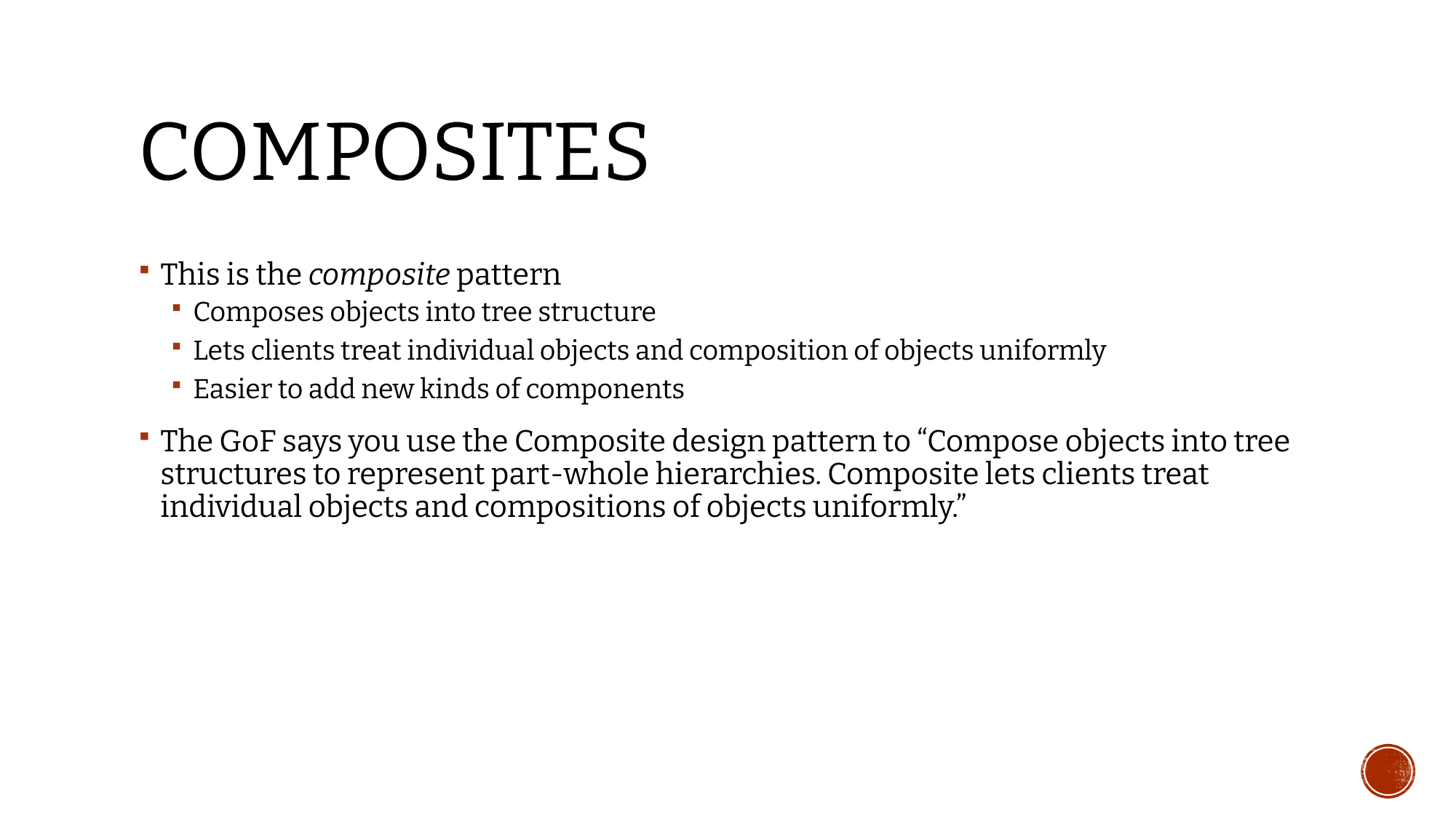

# Composites
This is the composite pattern
Composes objects into tree structure
Lets clients treat individual objects and composition of objects uniformly
Easier to add new kinds of components
The GoF says you use the Composite design pattern to “Compose objects into tree structures to represent part-whole hierarchies. Composite lets clients treat individual objects and compositions of objects uniformly.”